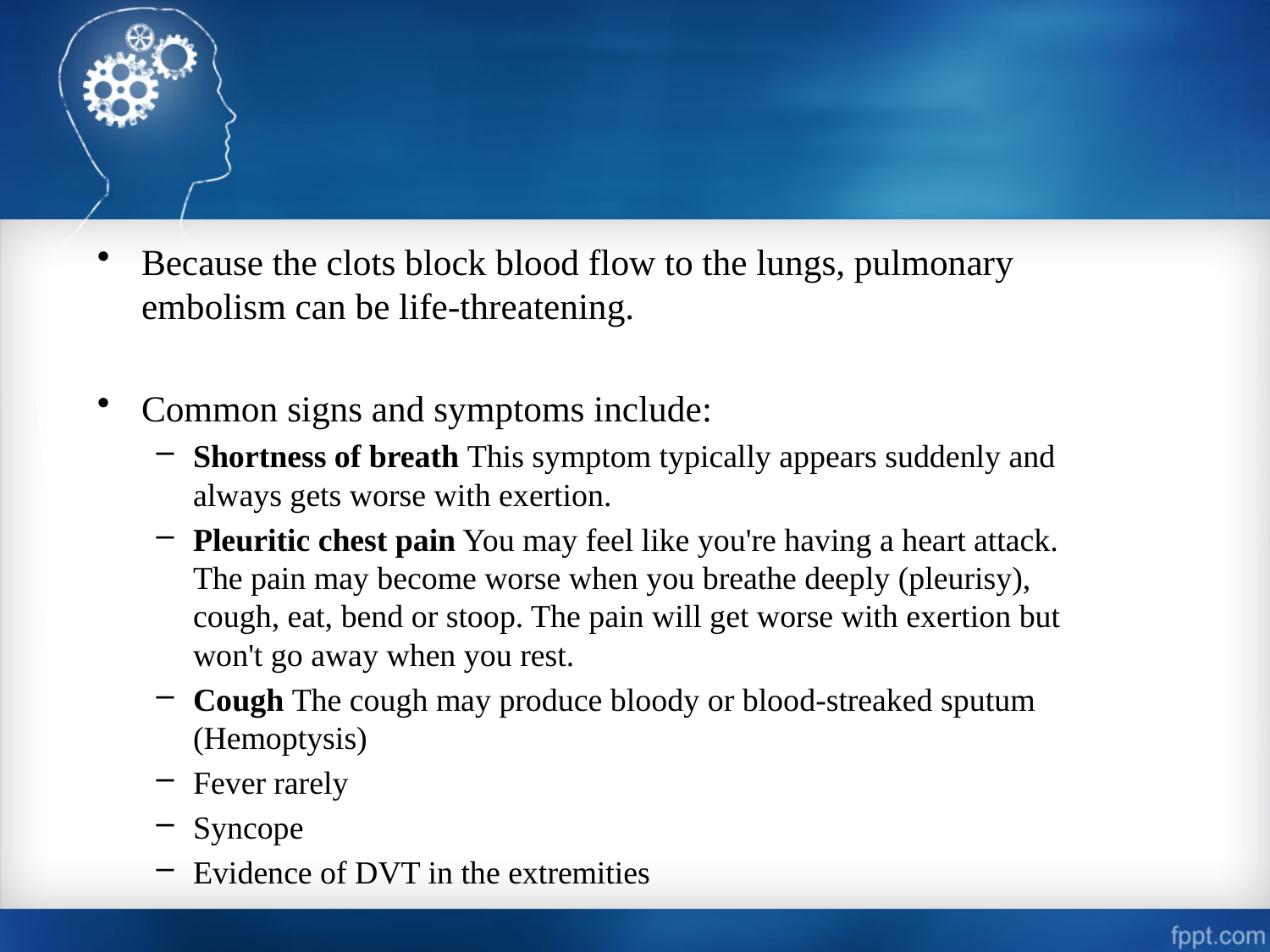

Because the clots block blood flow to the lungs, pulmonary embolism can be life-threatening.

Common signs and symptoms include:
Shortness of breath This symptom typically appears suddenly and always gets worse with exertion.
Pleuritic chest pain You may feel like you're having a heart attack. The pain may become worse when you breathe deeply (pleurisy), cough, eat, bend or stoop. The pain will get worse with exertion but won't go away when you rest.
Cough The cough may produce bloody or blood-streaked sputum (Hemoptysis)
Fever rarely
Syncope
Evidence of DVT in the extremities